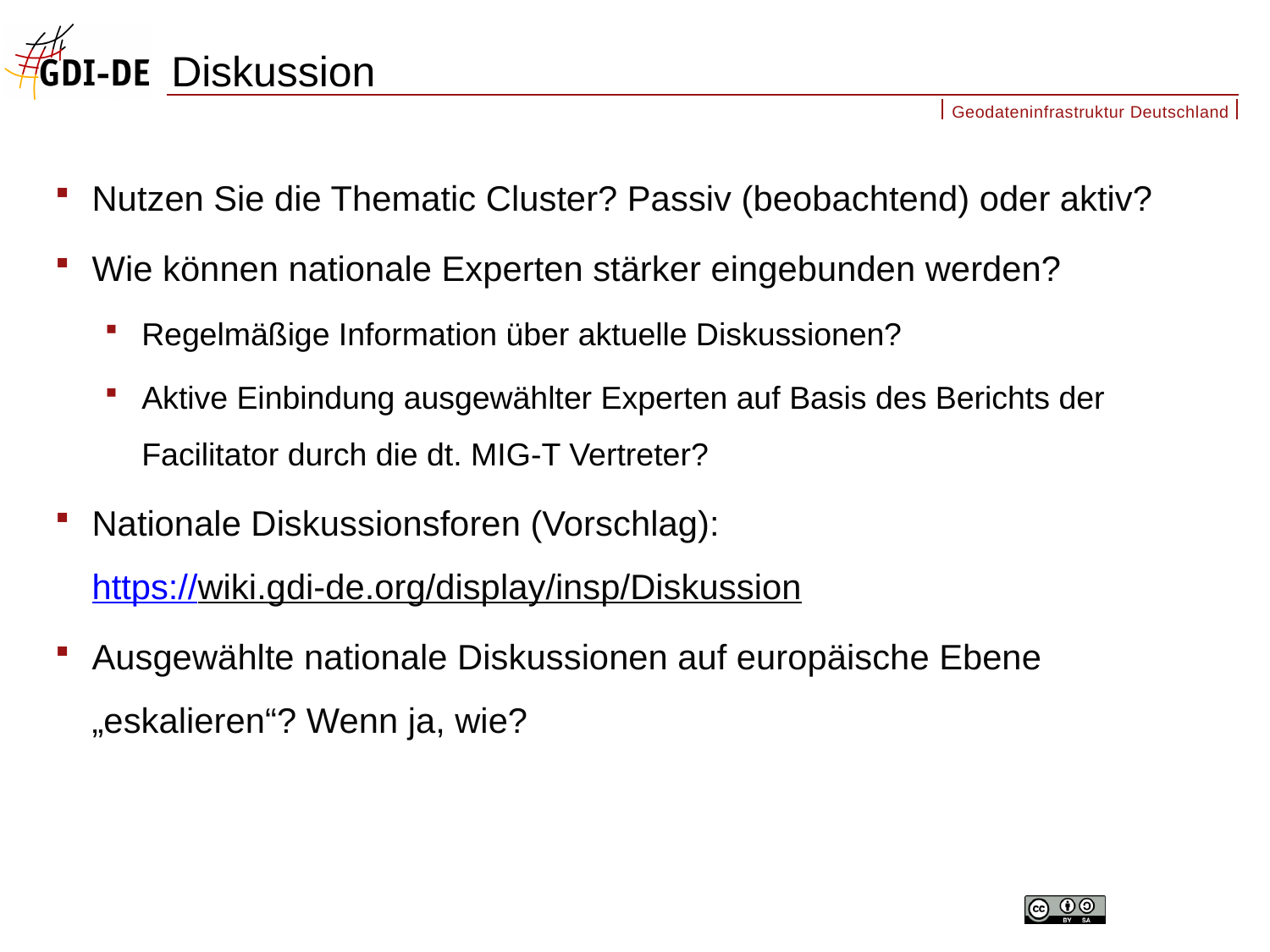

# Diskussion
Nutzen Sie die Thematic Cluster? Passiv (beobachtend) oder aktiv?
Wie können nationale Experten stärker eingebunden werden?
Regelmäßige Information über aktuelle Diskussionen?
Aktive Einbindung ausgewählter Experten auf Basis des Berichts der Facilitator durch die dt. MIG-T Vertreter?
Nationale Diskussionsforen (Vorschlag):
https://wiki.gdi-de.org/display/insp/Diskussion
Ausgewählte nationale Diskussionen auf europäische Ebene „eskalieren“? Wenn ja, wie?